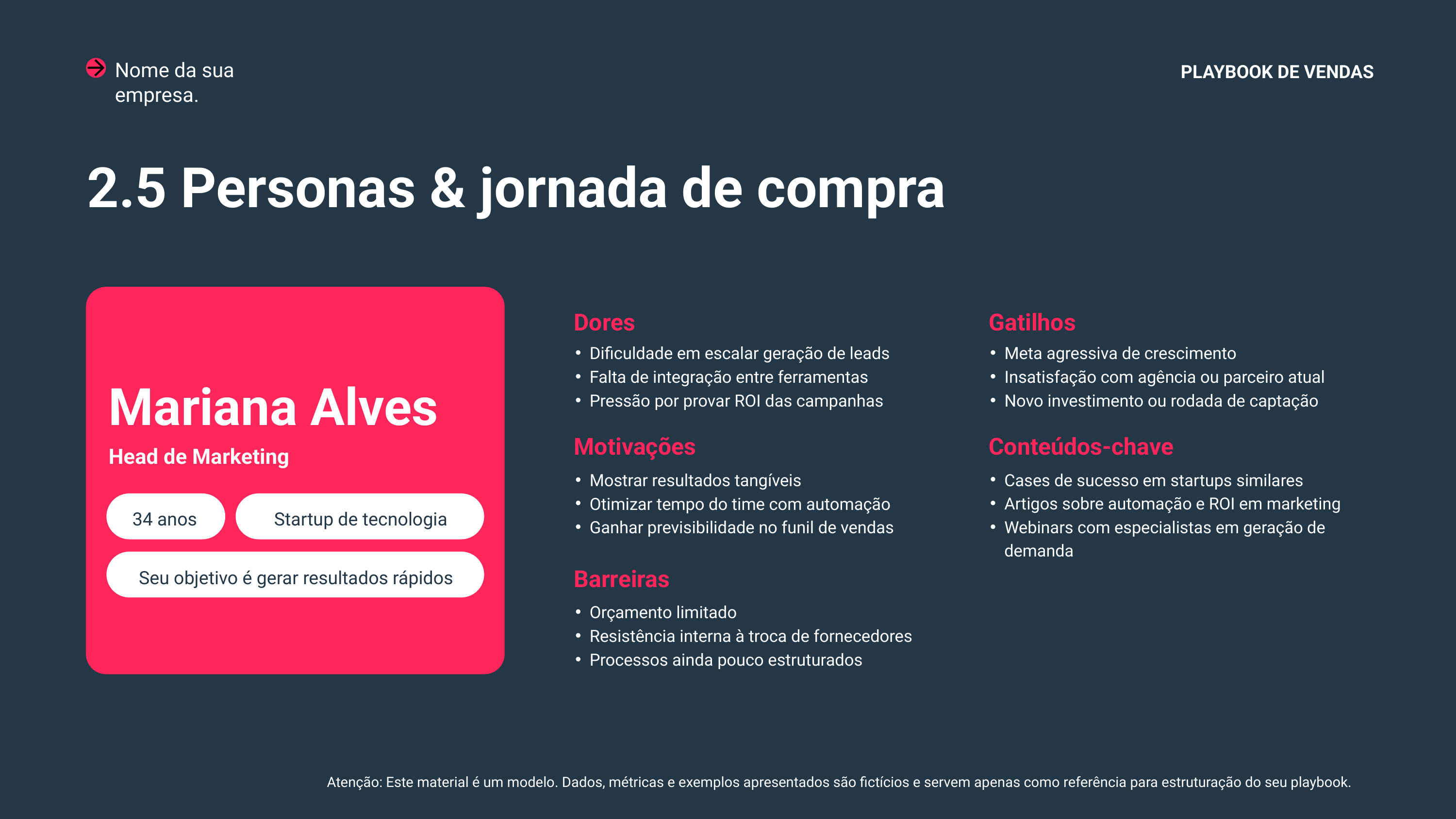

Nome da sua empresa.

PLAYBOOK DE VENDAS

2.5 Personas & jornada de compra

Dores
Gatilhos
Dificuldade em escalar geração de leads
Falta de integração entre ferramentas
Pressão por provar ROI das campanhas
Meta agressiva de crescimento
Insatisfação com agência ou parceiro atual
Novo investimento ou rodada de captação
Mariana Alves
Motivações
Conteúdos-chave
Head de Marketing
Mostrar resultados tangíveis
Otimizar tempo do time com automação
Ganhar previsibilidade no funil de vendas

Cases de sucesso em startups similares
Artigos sobre automação e ROI em marketing
Webinars com especialistas em geração de demanda

34 anos

Startup de tecnologia

Seu objetivo é gerar resultados rápidos
Barreiras
Orçamento limitado
Resistência interna à troca de fornecedores
Processos ainda pouco estruturados
Atenção: Este material é um modelo. Dados, métricas e exemplos apresentados são fictícios e servem apenas como referência para estruturação do seu playbook.